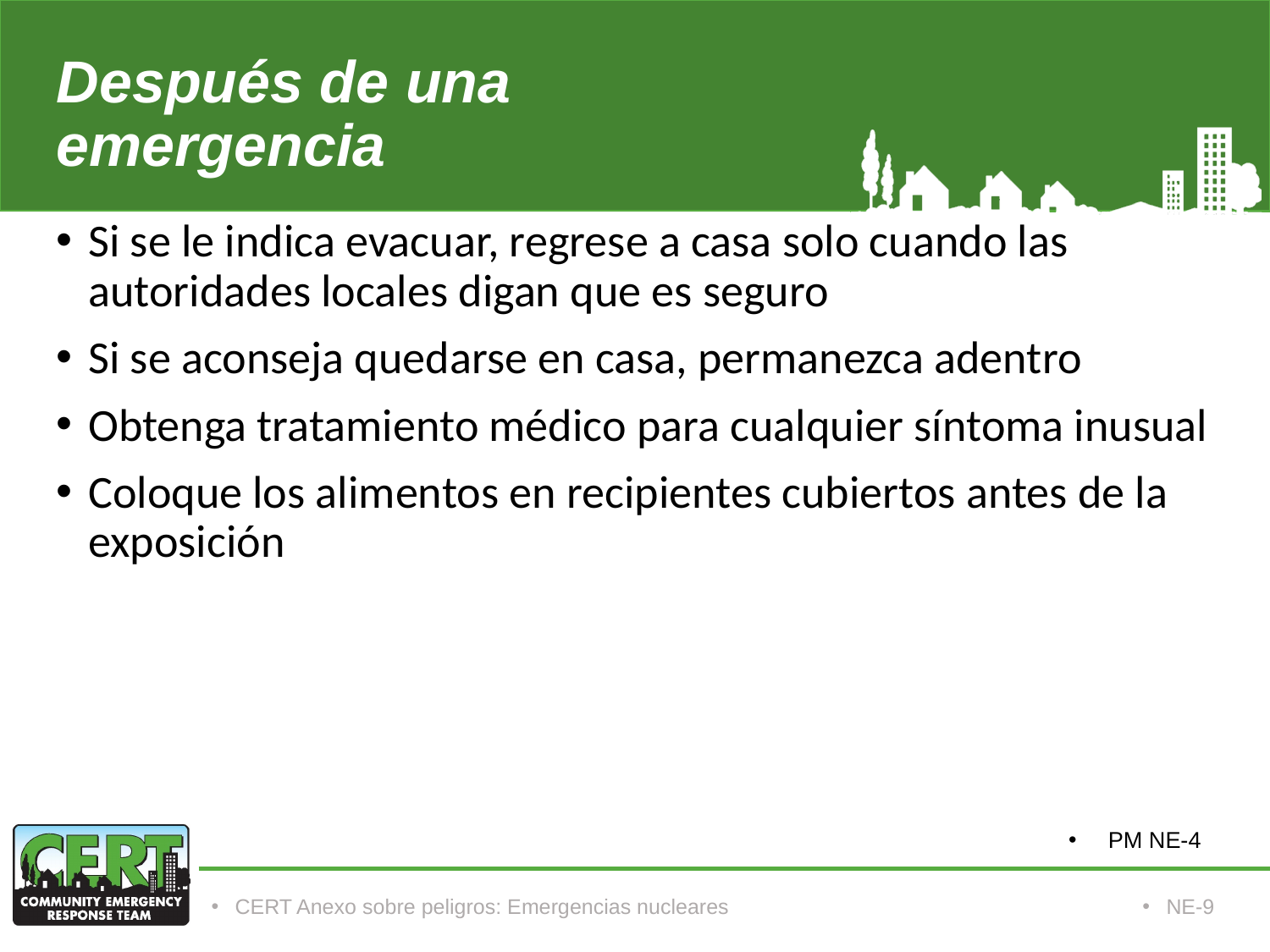

# Después de una emergencia
Si se le indica evacuar, regrese a casa solo cuando las autoridades locales digan que es seguro
Si se aconseja quedarse en casa, permanezca adentro
Obtenga tratamiento médico para cualquier síntoma inusual
Coloque los alimentos en recipientes cubiertos antes de la exposición
PM NE-4
CERT Anexo sobre peligros: Emergencias nucleares
NE-9